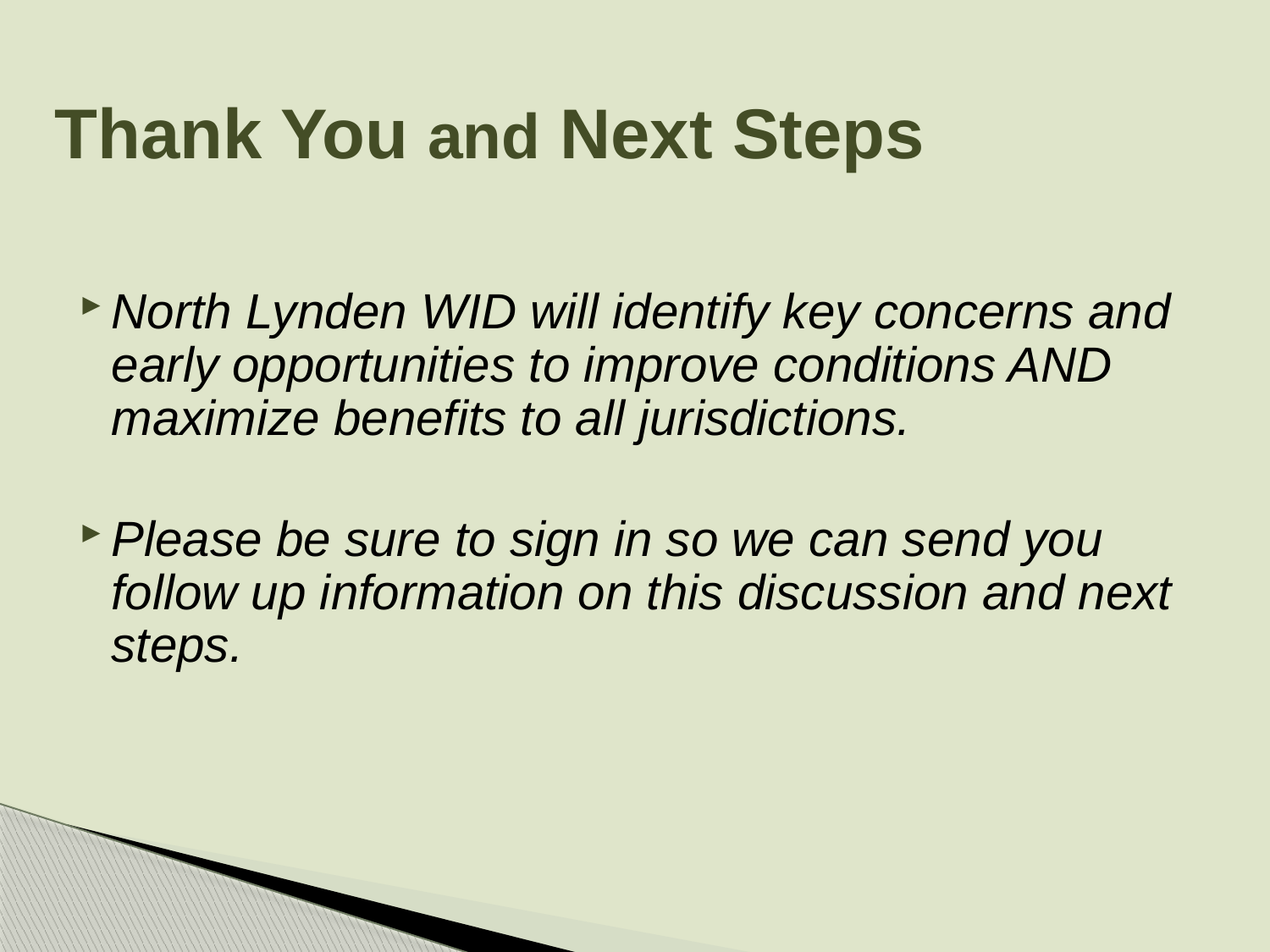

# Thank You and Next Steps

North Lynden WID will identify key concerns and early opportunities to improve conditions AND maximize benefits to all jurisdictions.

Please be sure to sign in so we can send you follow up information on this discussion and next steps.